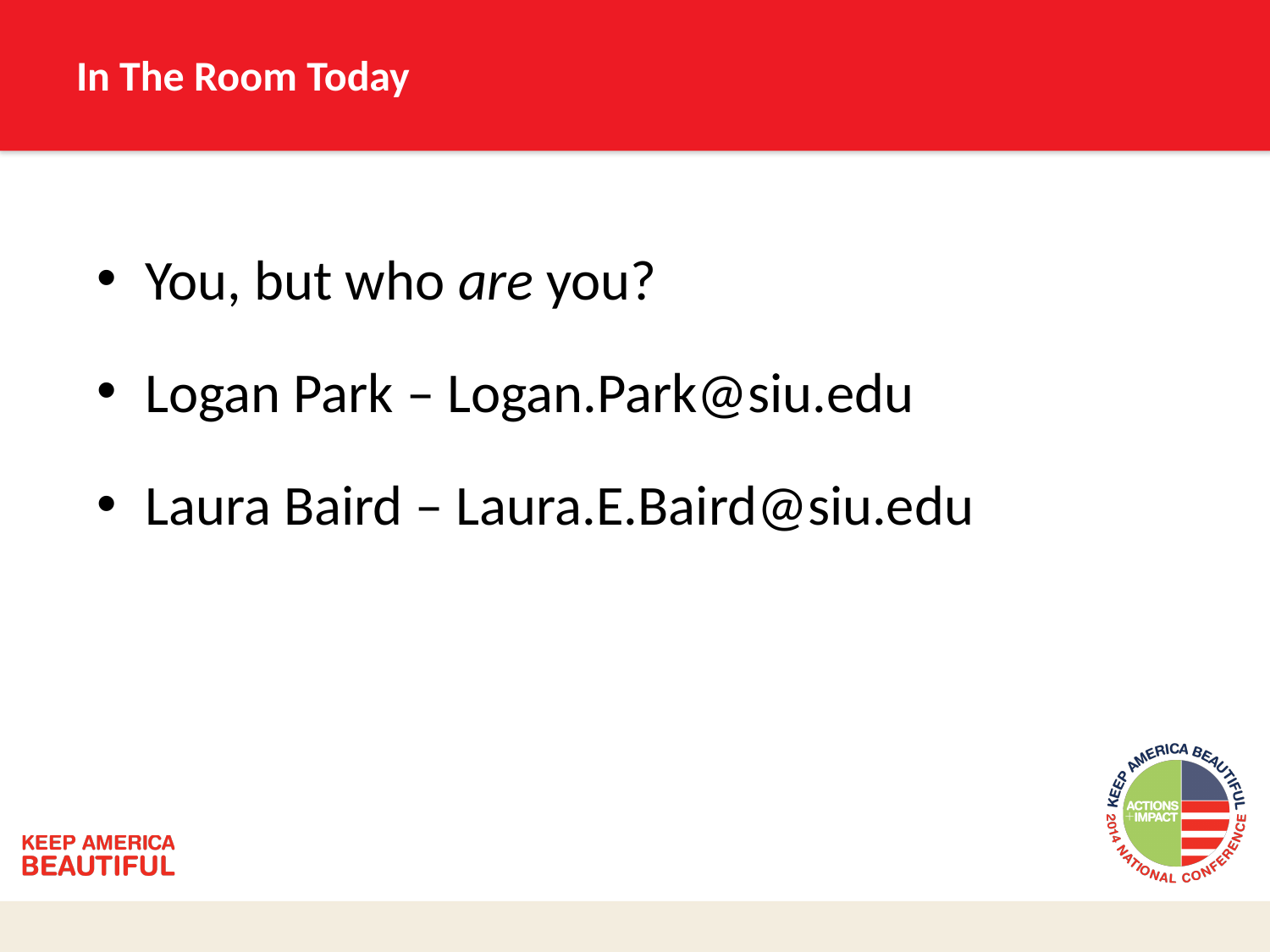

# In The Room Today
You, but who are you?
Logan Park – Logan.Park@siu.edu
Laura Baird – Laura.E.Baird@siu.edu